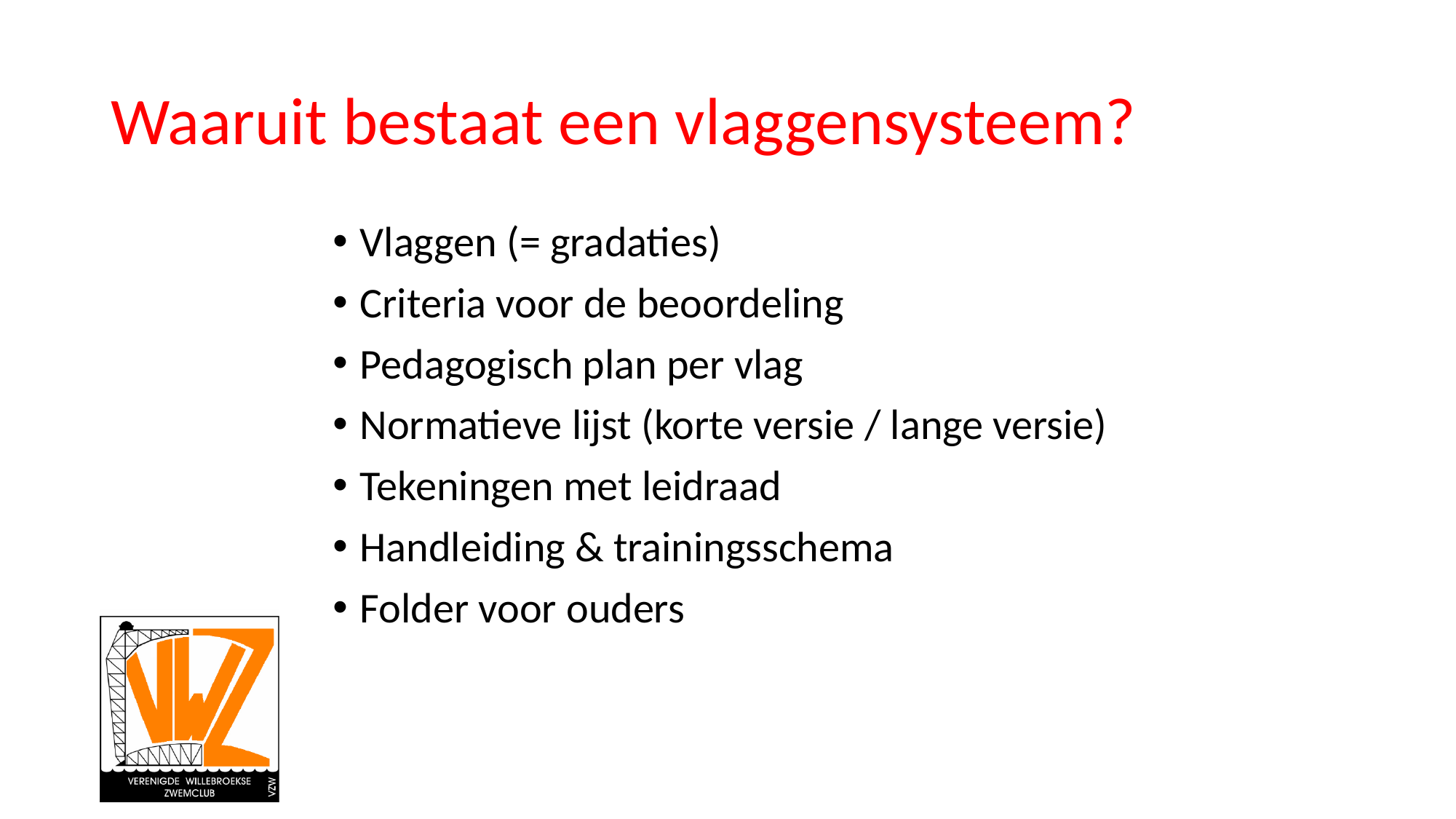

# Waaruit bestaat een vlaggensysteem?
Vlaggen (= gradaties)
Criteria voor de beoordeling
Pedagogisch plan per vlag
Normatieve lijst (korte versie / lange versie)
Tekeningen met leidraad
Handleiding & trainingsschema
Folder voor ouders